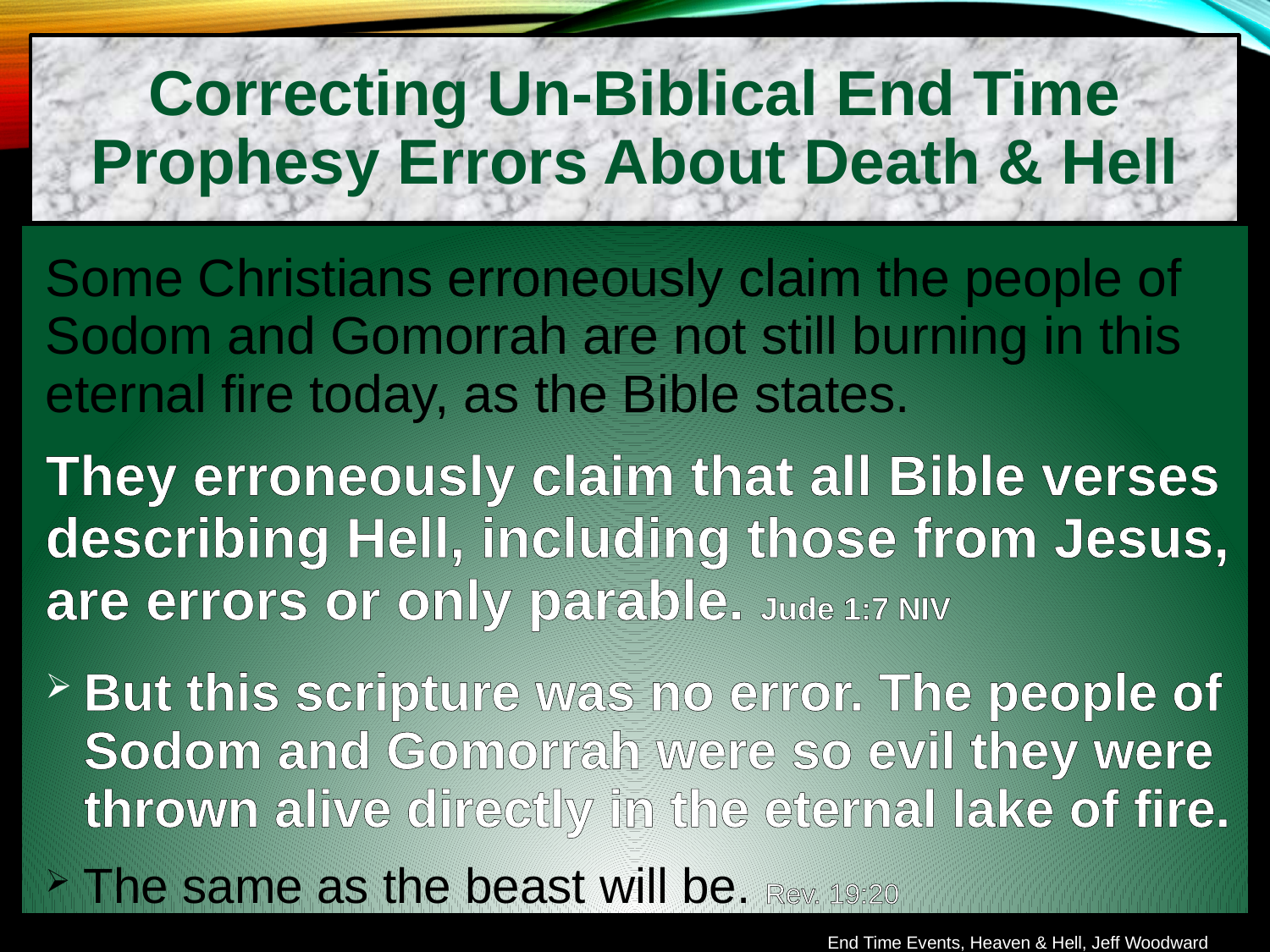

Correcting Un-Biblical End Time Prophesy Errors About Death & Hell
Some Christians erroneously claim the people of Sodom and Gomorrah are not still burning in this eternal fire today, as the Bible states.
They erroneously claim that all Bible verses describing Hell, including those from Jesus, are errors or only parable. Jude 1:7 NIV
But this scripture was no error. The people of Sodom and Gomorrah were so evil they were thrown alive directly in the eternal lake of fire.
The same as the beast will be. Rev. 19:20
End Time Events, Heaven & Hell, Jeff Woodward